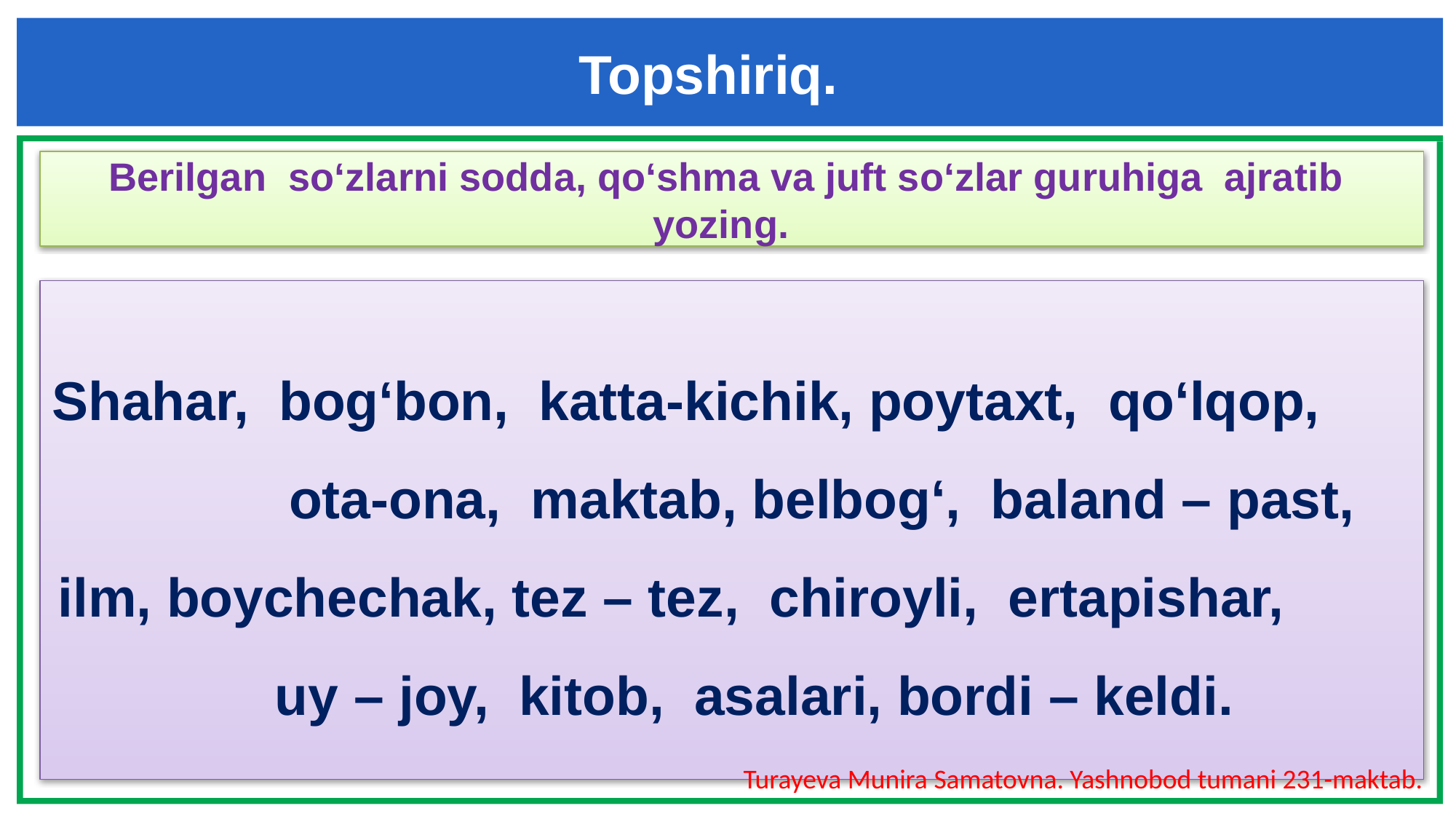

Topshiriq.
Berilgan  so‘zlarni sodda, qo‘shma va juft so‘zlar guruhiga  ajratib  yozing.
Shahar,  bog‘bon,  katta-kichik, poytaxt,  qo‘lqop,                    ota-ona,  maktab, belbog‘,  baland – past,  ilm, boychechak, tez – tez,  chiroyli,  ertapishar,             uy – joy,  kitob,  asalari, bordi – keldi.
Turayeva Munira Samatovna. Yashnobod tumani 231-maktab.